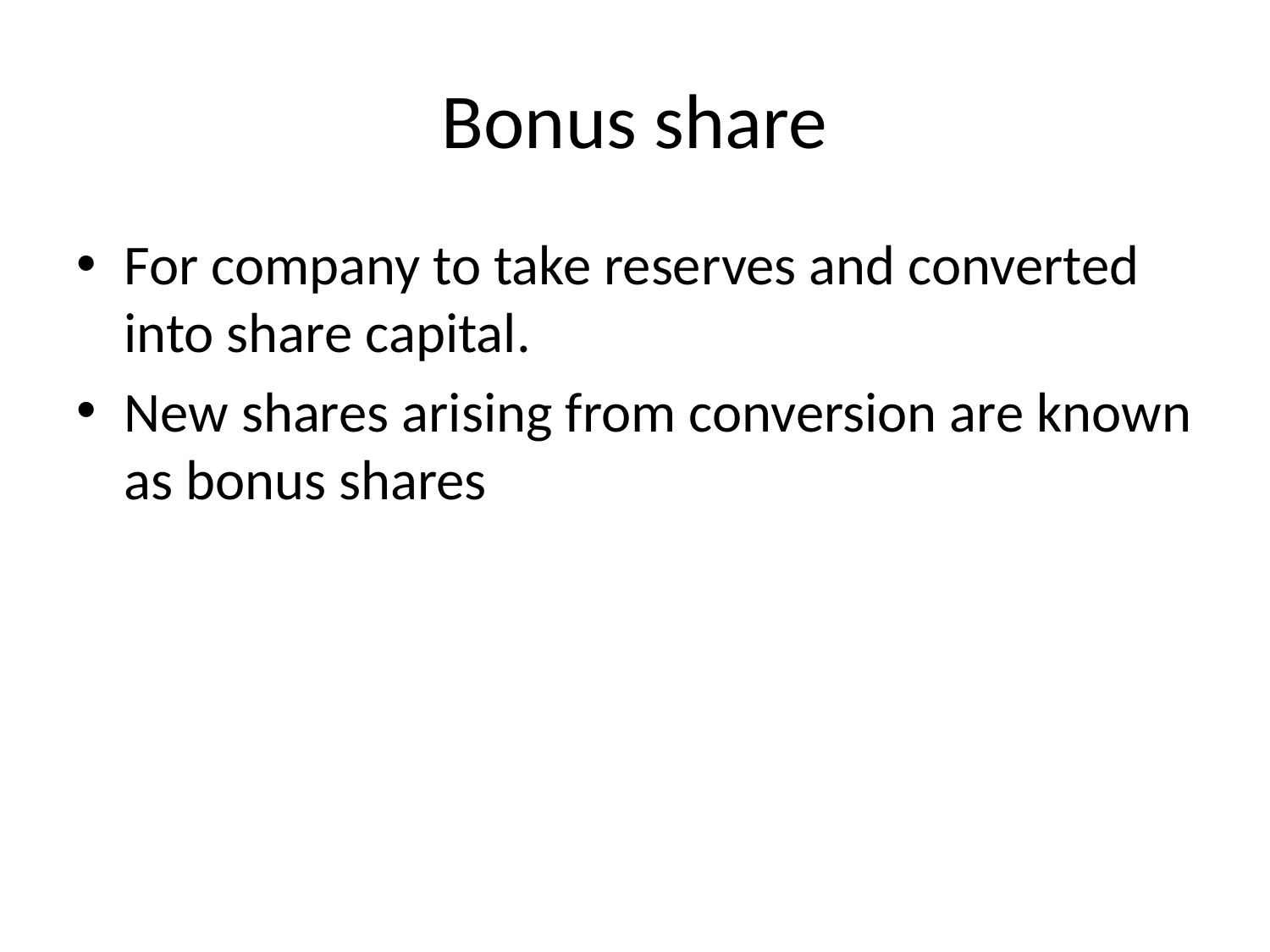

# Bonus share
For company to take reserves and converted into share capital.
New shares arising from conversion are known as bonus shares